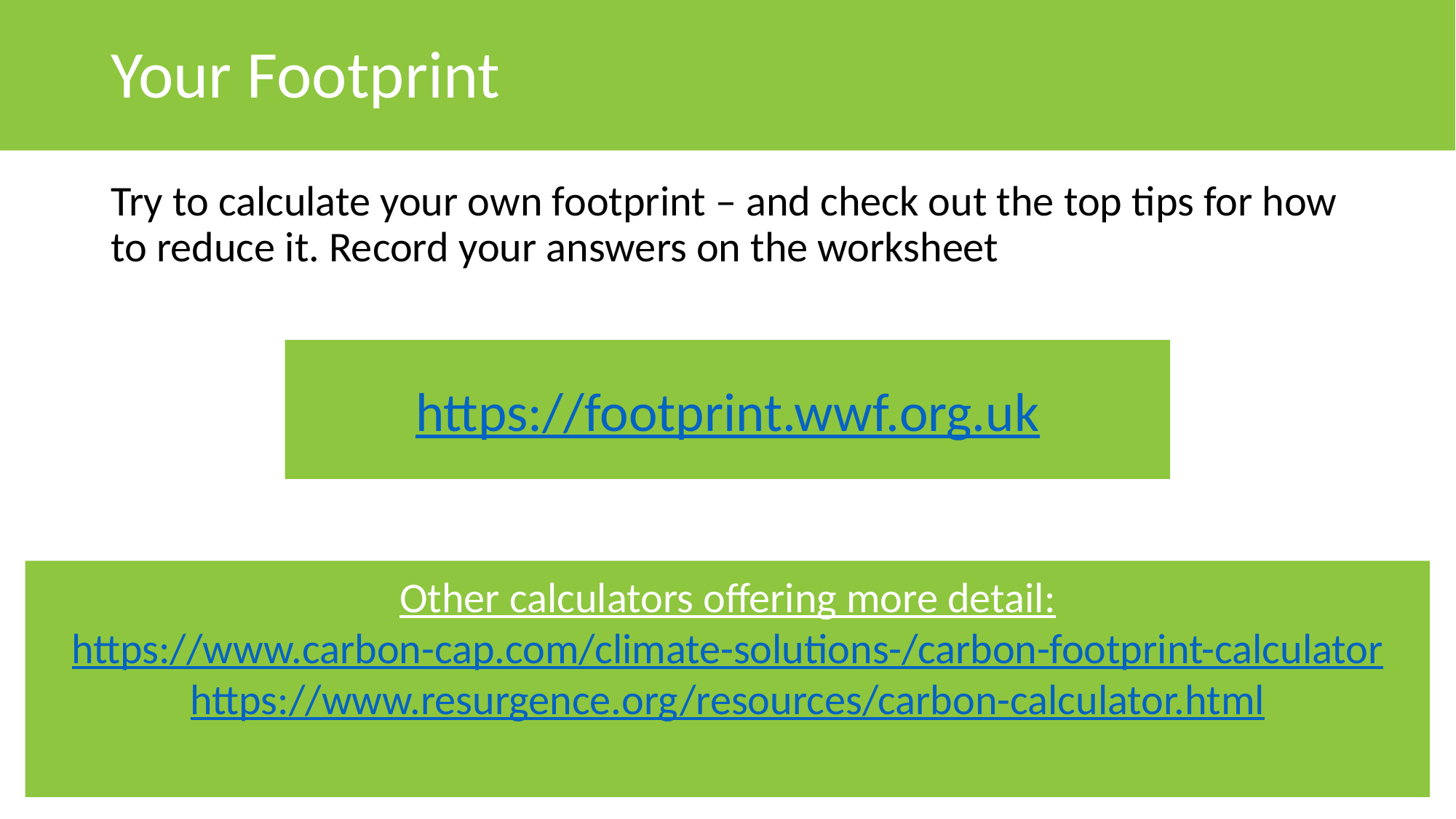

# Your Footprint
Try to calculate your own footprint – and check out the top tips for how to reduce it. Record your answers on the worksheet

https://footprint.wwf.org.uk
Other calculators offering more detail:
https://www.carbon-cap.com/climate-solutions-/carbon-footprint-calculator
https://www.resurgence.org/resources/carbon-calculator.html